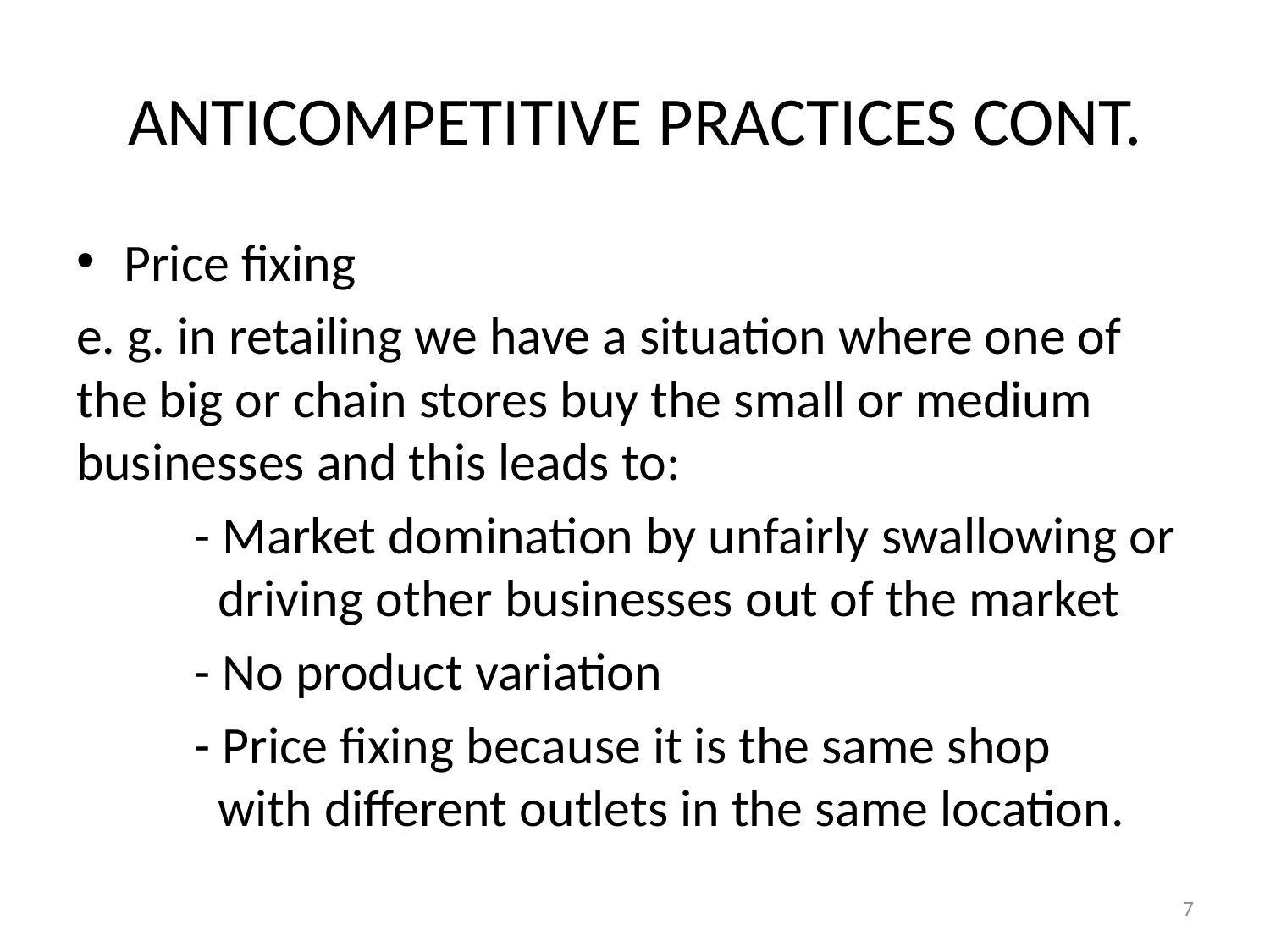

# ANTICOMPETITIVE PRACTICES CONT.
Price fixing
e. g. in retailing we have a situation where one of the big or chain stores buy the small or medium businesses and this leads to:
	- Market domination by unfairly swallowing or 	  driving other businesses out of the market
	- No product variation
	- Price fixing because it is the same shop 	 	  with different outlets in the same location.
7